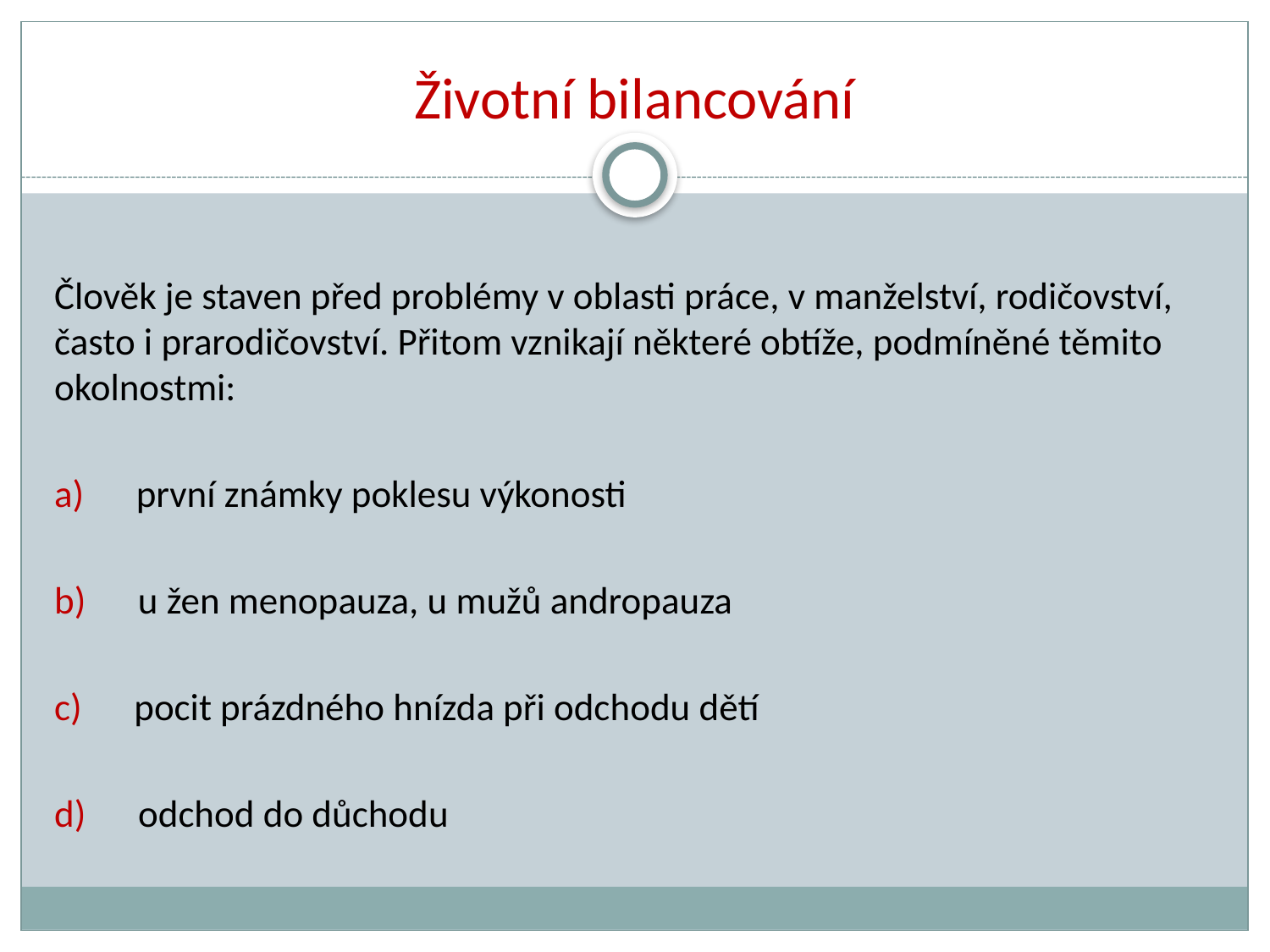

# Životní bilancování

Člověk je staven před problémy v oblasti práce, v manželství, rodičovství, často i prarodičovství. Přitom vznikají některé obtíže, podmíněné těmito okolnostmi:

a)      první známky poklesu výkonosti

b)      u žen menopauza, u mužů andropauza

c)      pocit prázdného hnízda při odchodu dětí

d)      odchod do důchodu